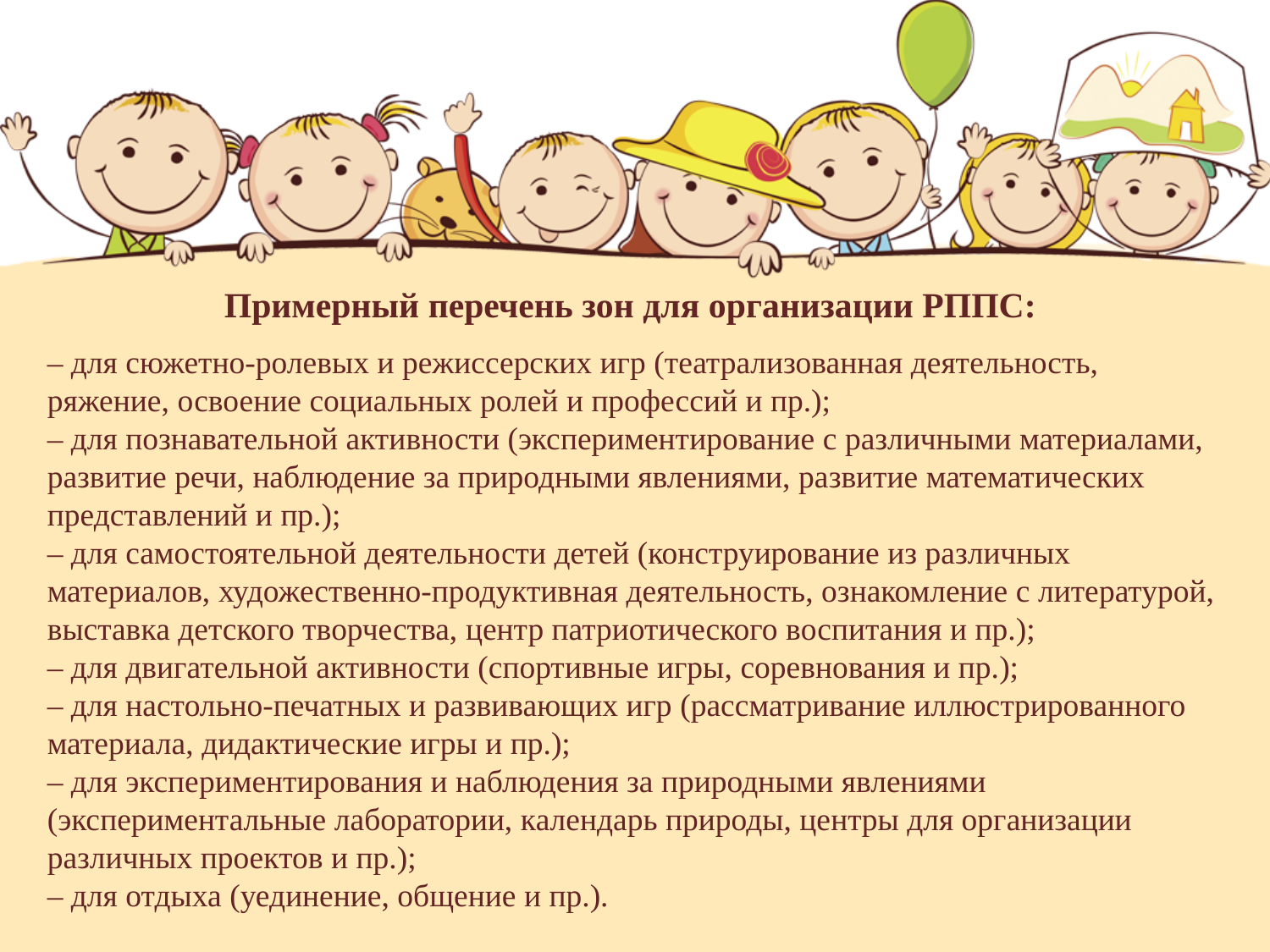

Примерный перечень зон для организации РППС:

– для сюжетно-ролевых и режиссерских игр (театрализованная деятельность, ряжение, освоение социальных ролей и профессий и пр.);
– для познавательной активности (экспериментирование с различными материалами, развитие речи, наблюдение за природными явлениями, развитие математических представлений и пр.);
– для самостоятельной деятельности детей (конструирование из различных материалов, художественно-продуктивная деятельность, ознакомление с литературой, выставка детского творчества, центр патриотического воспитания и пр.);
– для двигательной активности (спортивные игры, соревнования и пр.);
– для настольно-печатных и развивающих игр (рассматривание иллюстрированного материала, дидактические игры и пр.);
– для экспериментирования и наблюдения за природными явлениями (экспериментальные лаборатории, календарь природы, центры для организации различных проектов и пр.);
– для отдыха (уединение, общение и пр.).